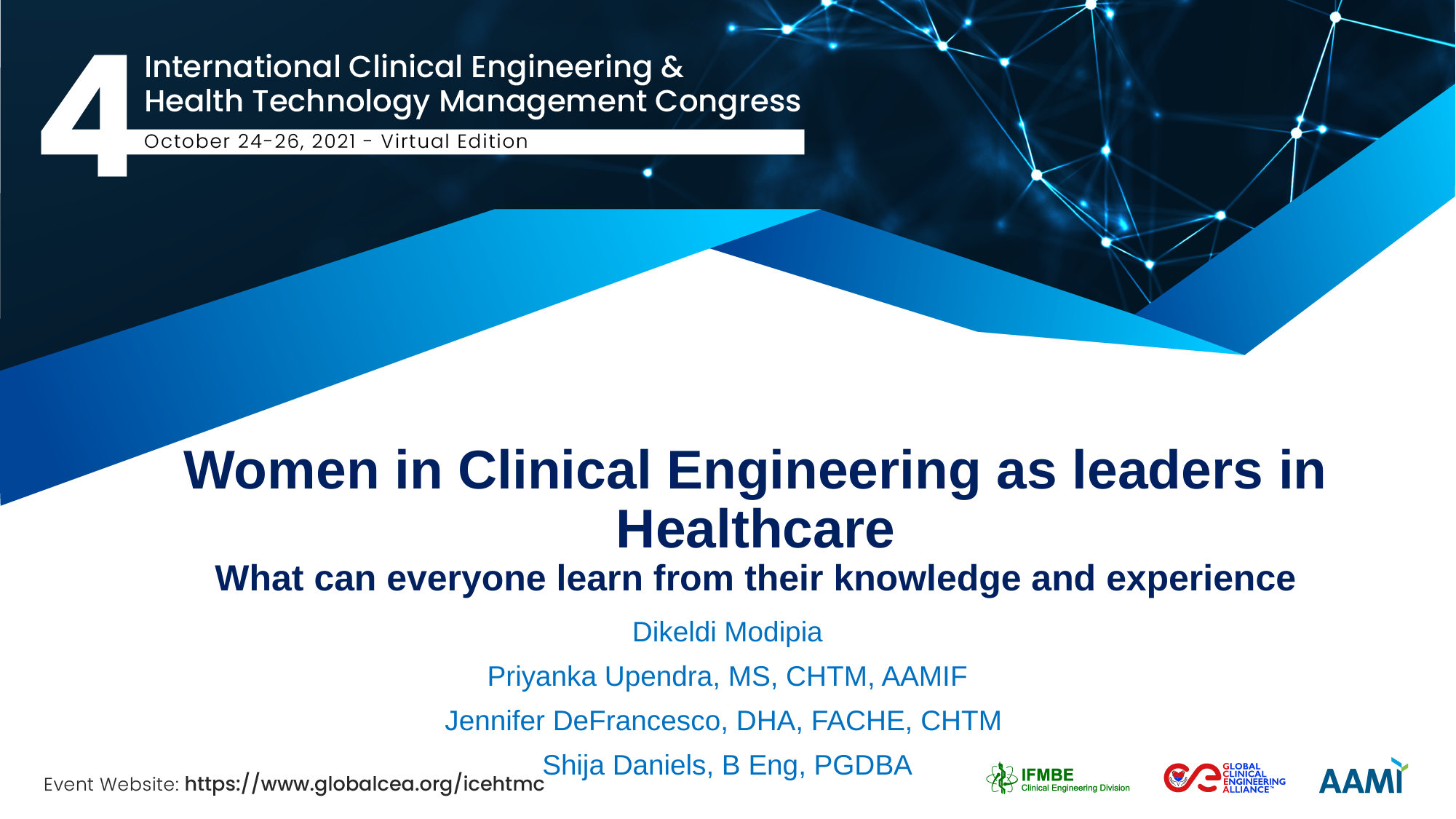

# Women in Clinical Engineering as leaders in Healthcare What can everyone learn from their knowledge and experience
Dikeldi Modipia
Priyanka Upendra, MS, CHTM, AAMIF
Jennifer DeFrancesco, DHA, FACHE, CHTM
Shija Daniels, B Eng, PGDBA